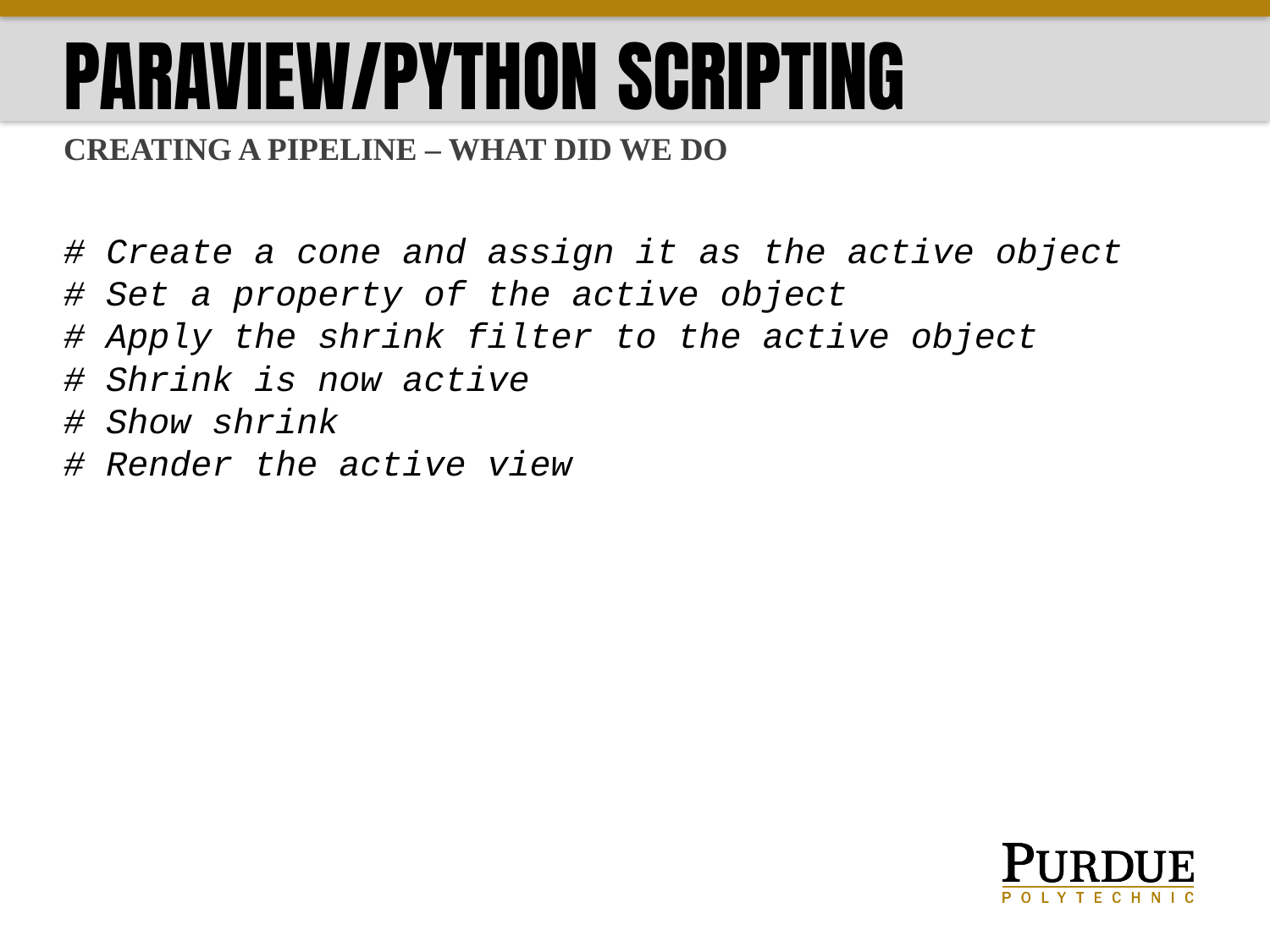

Paraview/python scripting
Creating a pipeline – What did we do
# Create a cone and assign it as the active object
# Set a property of the active object
# Apply the shrink filter to the active object
# Shrink is now active
# Show shrink
# Render the active view